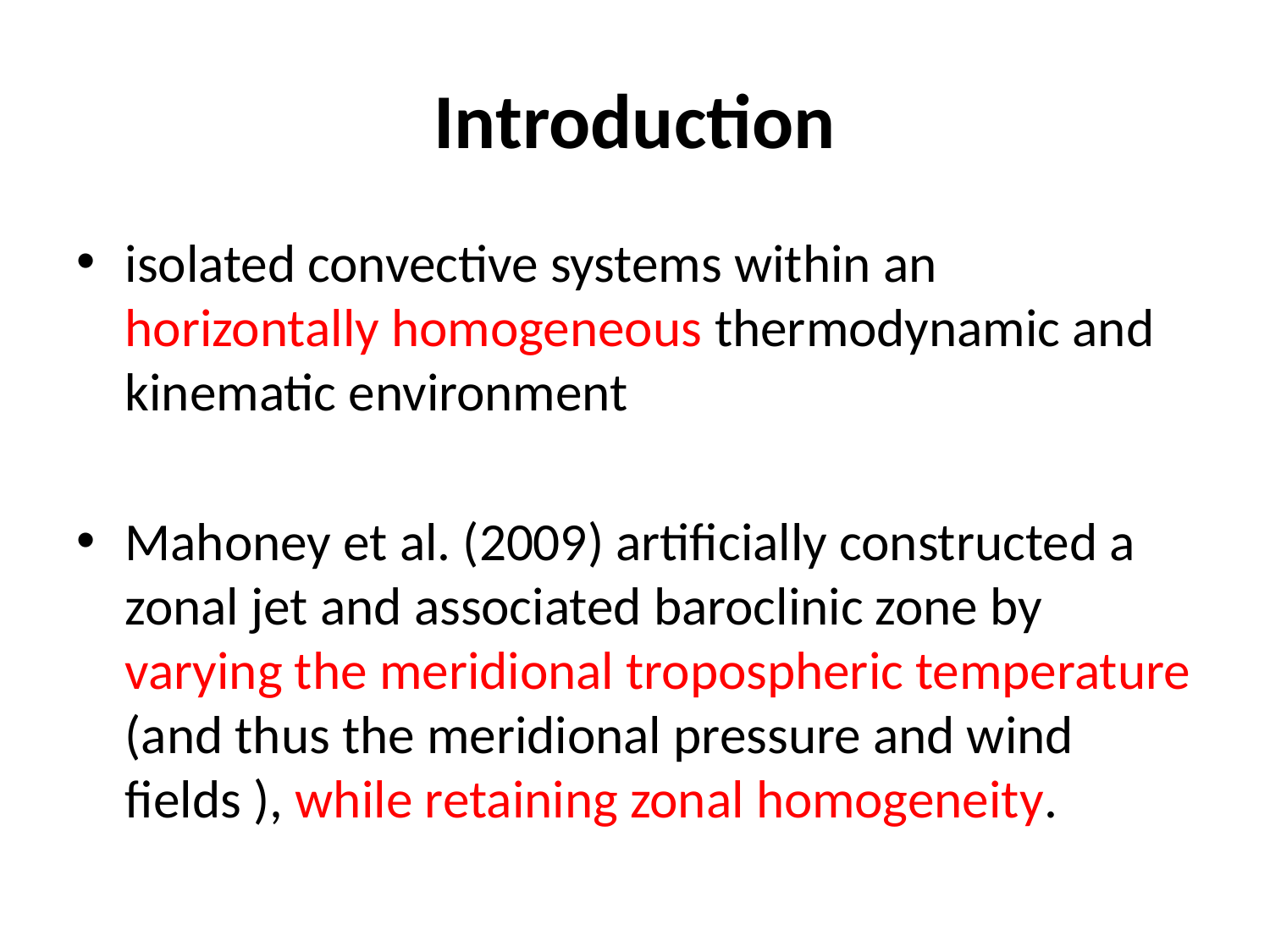

# Introduction
isolated convective systems within an horizontally homogeneous thermodynamic and kinematic environment

Mahoney et al. (2009) artificially constructed a zonal jet and associated baroclinic zone by varying the meridional tropospheric temperature (and thus the meridional pressure and wind fields ), while retaining zonal homogeneity.